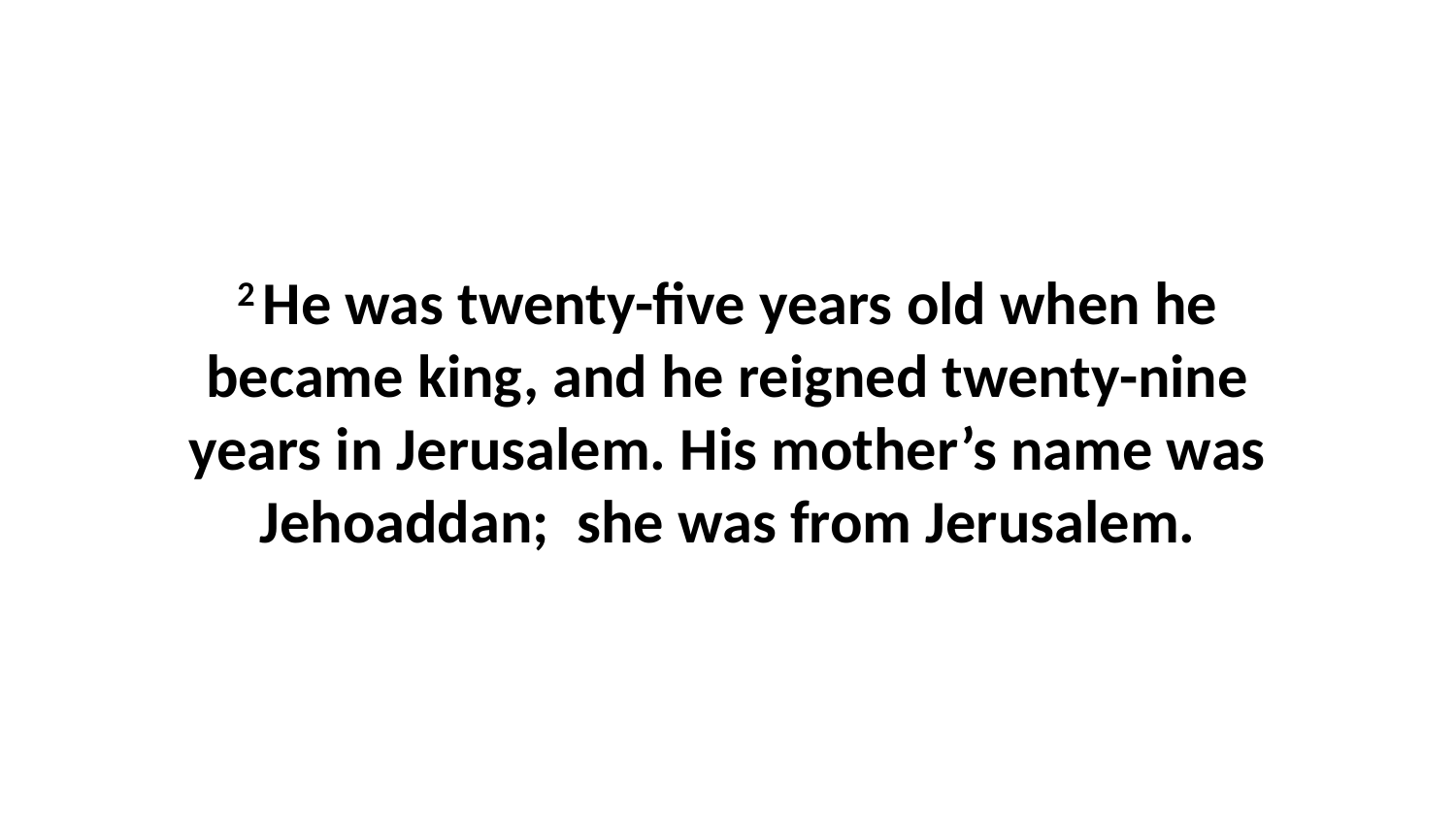

2 He was twenty-five years old when he became king, and he reigned twenty-nine years in Jerusalem. His mother’s name was Jehoaddan;  she was from Jerusalem.